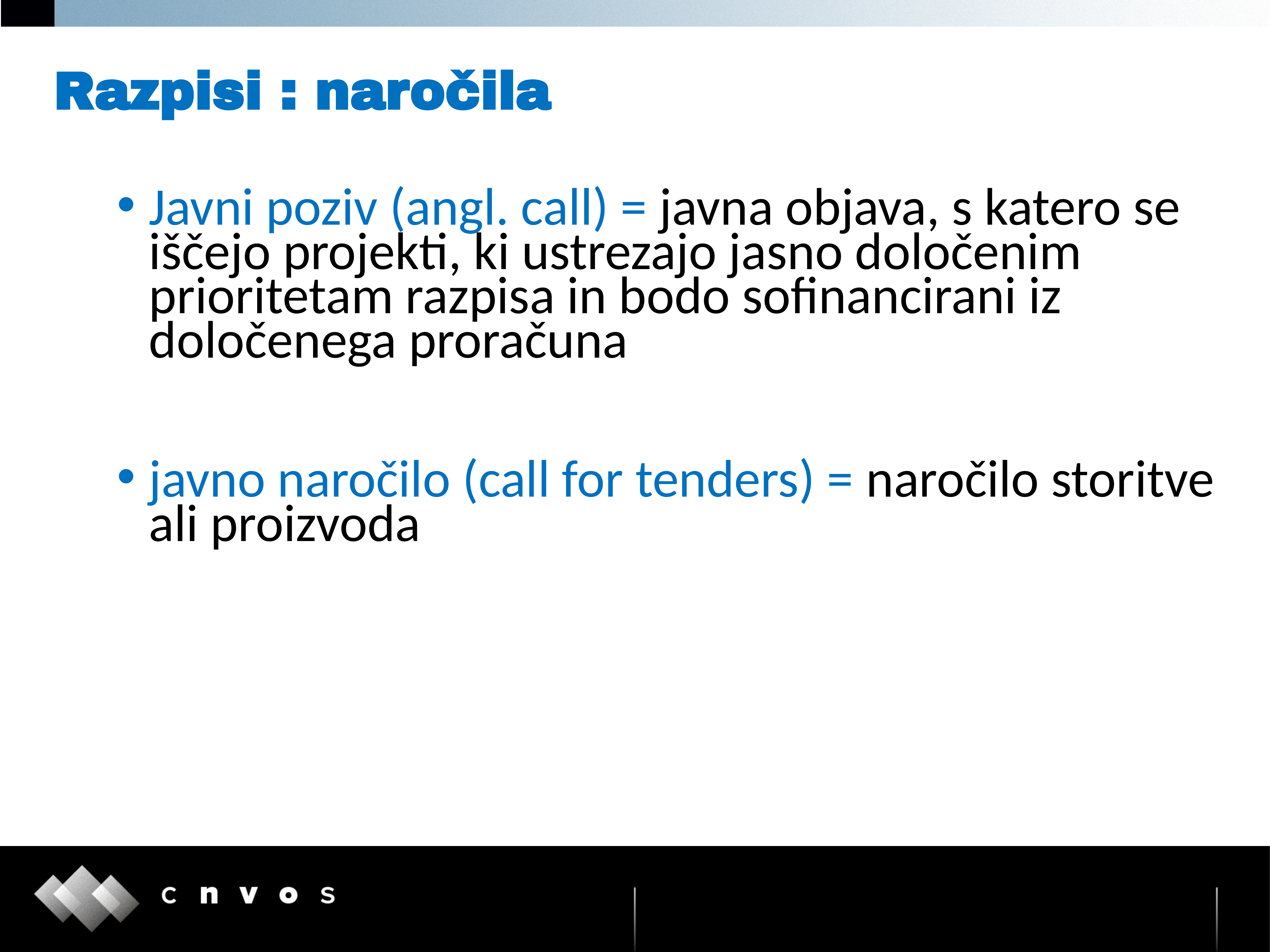

# Razpisi : naročila
Javni poziv (angl. call) = javna objava, s katero se iščejo projekti, ki ustrezajo jasno določenim prioritetam razpisa in bodo sofinancirani iz določenega proračuna

javno naročilo (call for tenders) = naročilo storitve ali proizvoda